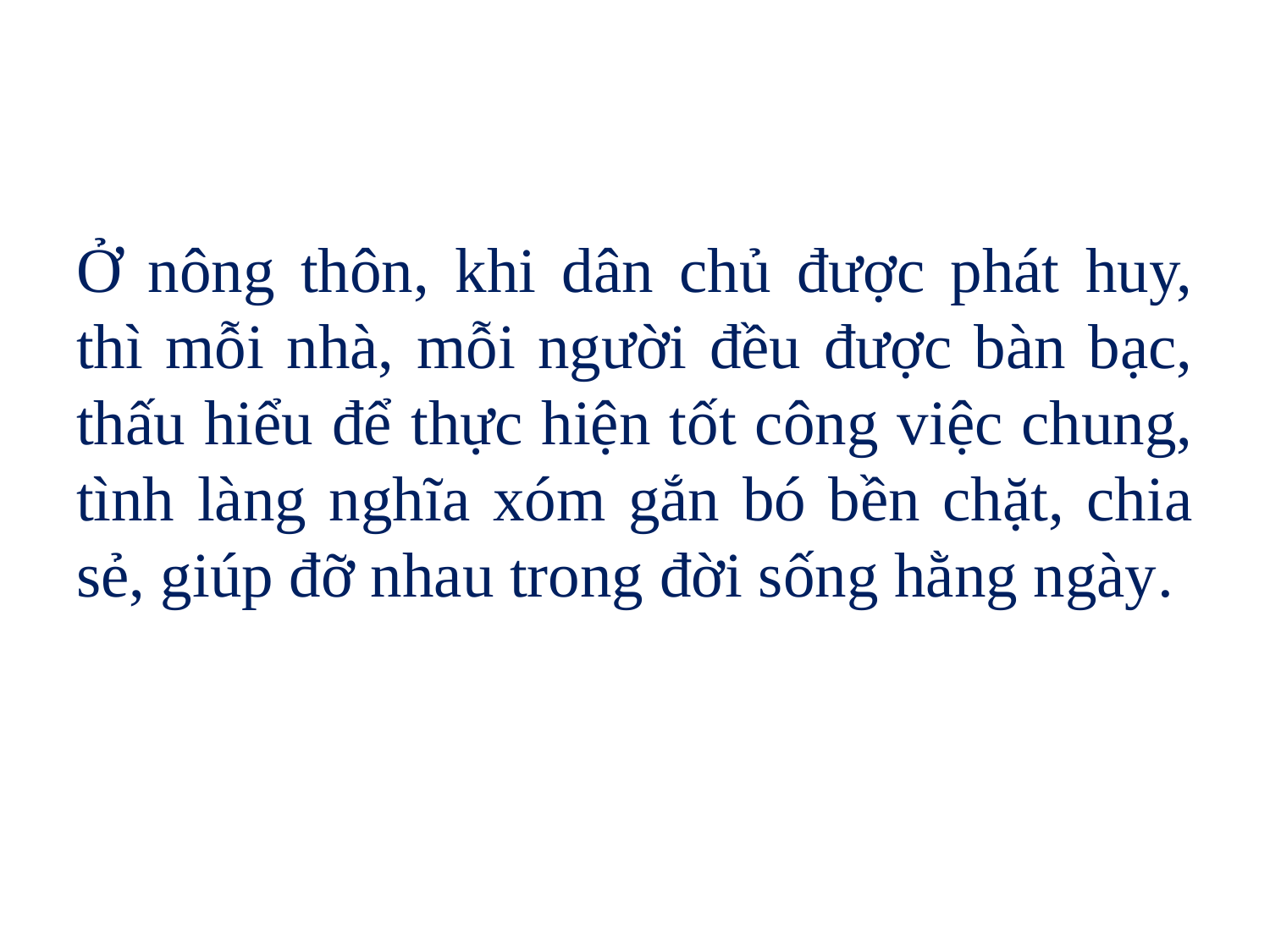

Ở nông thôn, khi dân chủ được phát huy, thì mỗi nhà, mỗi người đều được bàn bạc, thấu hiểu để thực hiện tốt công việc chung, tình làng nghĩa xóm gắn bó bền chặt, chia sẻ, giúp đỡ nhau trong đời sống hằng ngày.